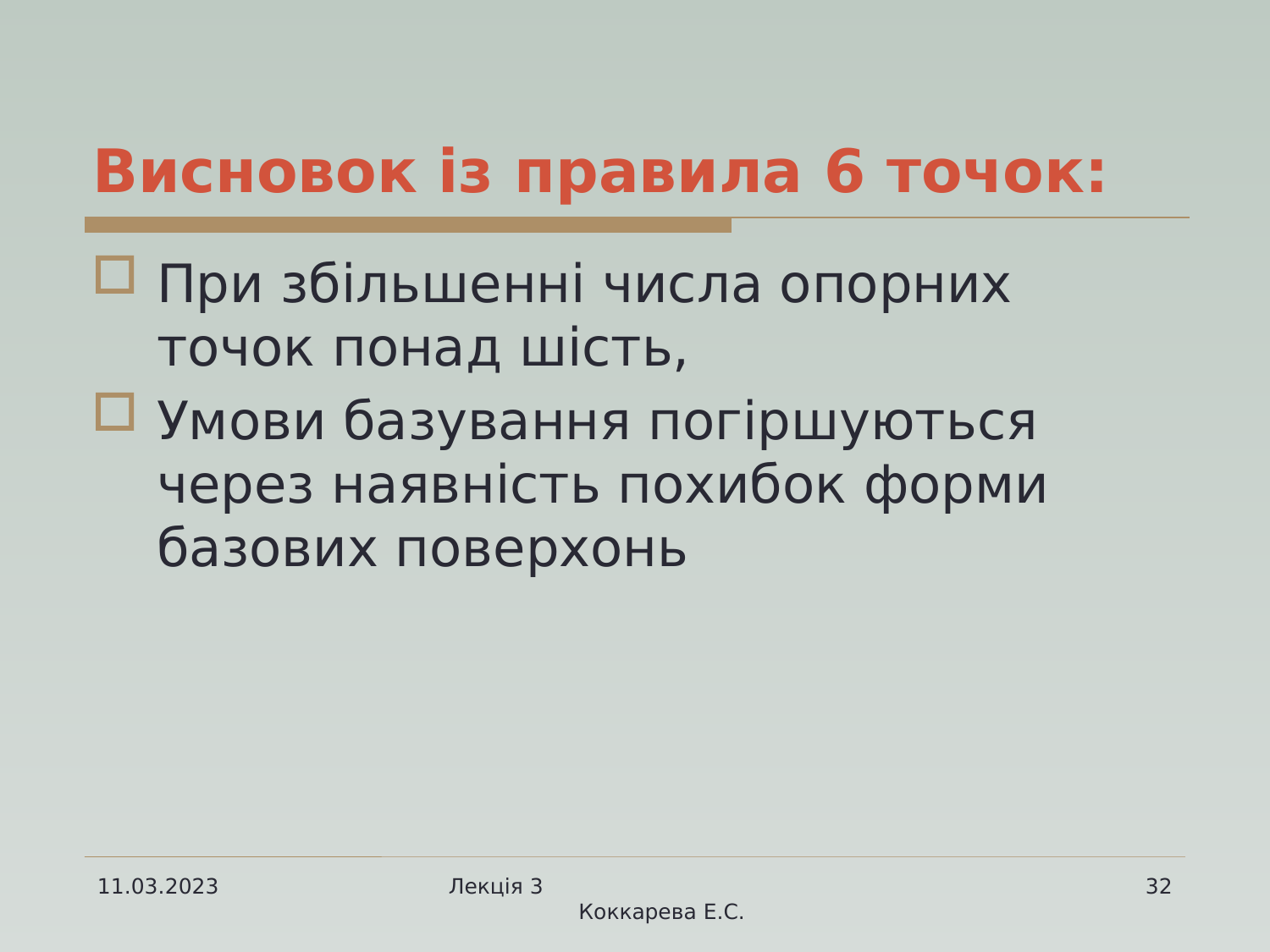

# Висновок із правила 6 точок:
При збільшенні числа опорних точок понад шість,
Умови базування погіршуються через наявність похибок форми базових поверхонь
11.03.2023
Лекція 3                                                  Коккарева Е.С.
32